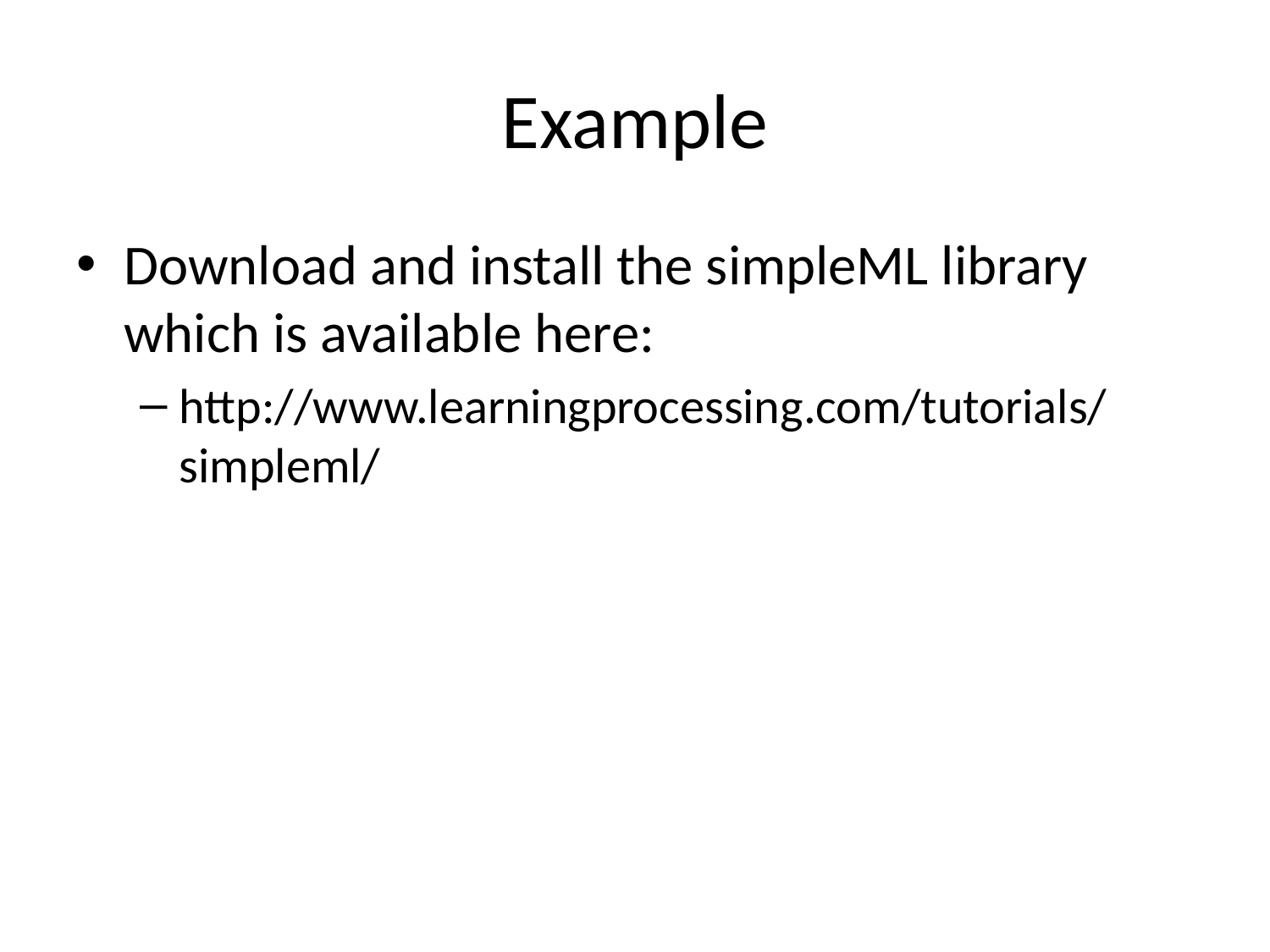

# Example
Download and install the simpleML library which is available here:
http://www.learningprocessing.com/tutorials/simpleml/